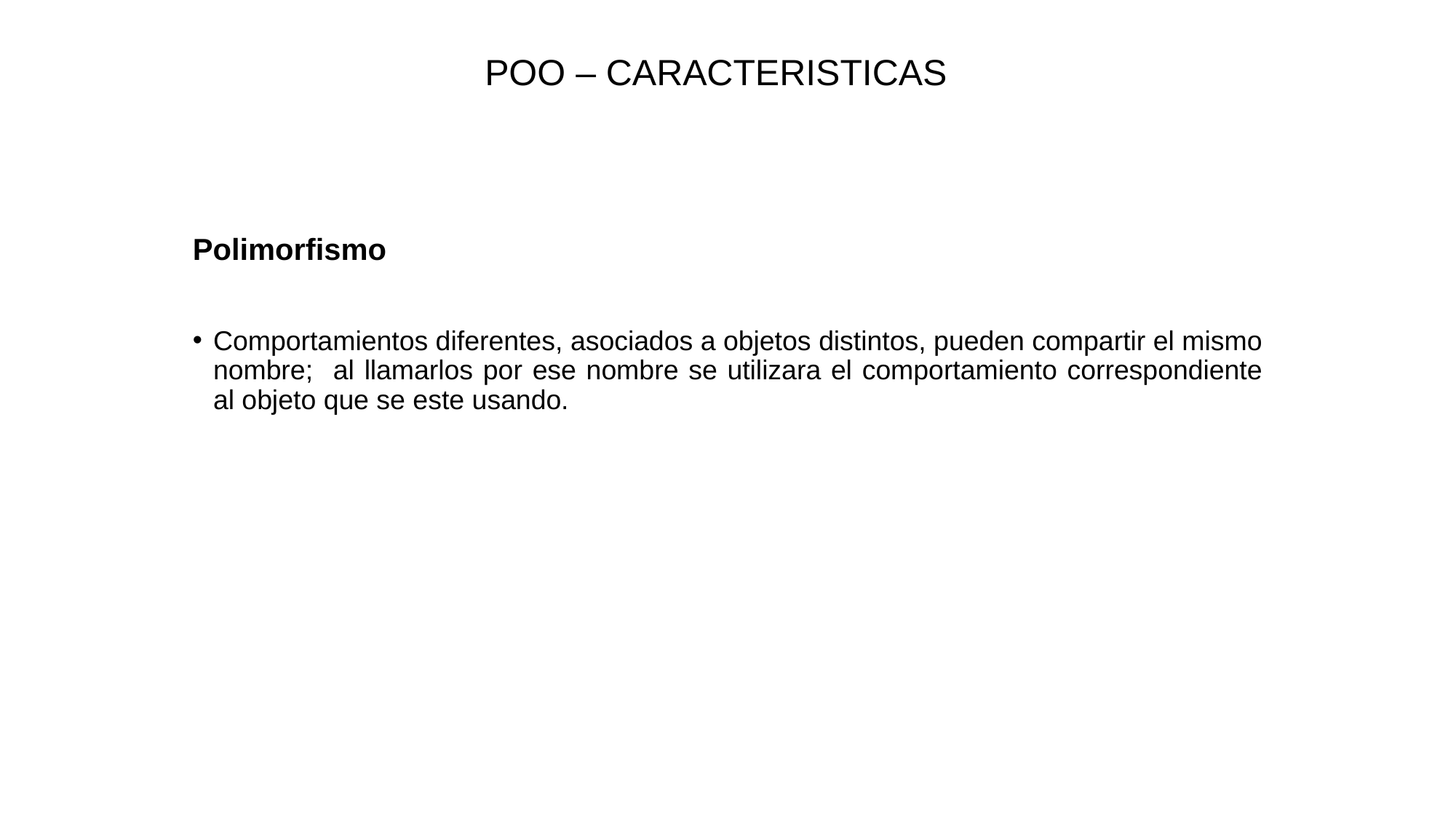

# POO – CARACTERISTICAS

Polimorfismo

Comportamientos diferentes, asociados a objetos distintos, pueden compartir el mismo nombre;  al llamarlos por ese nombre se utilizara el comportamiento correspondiente al objeto que se este usando.